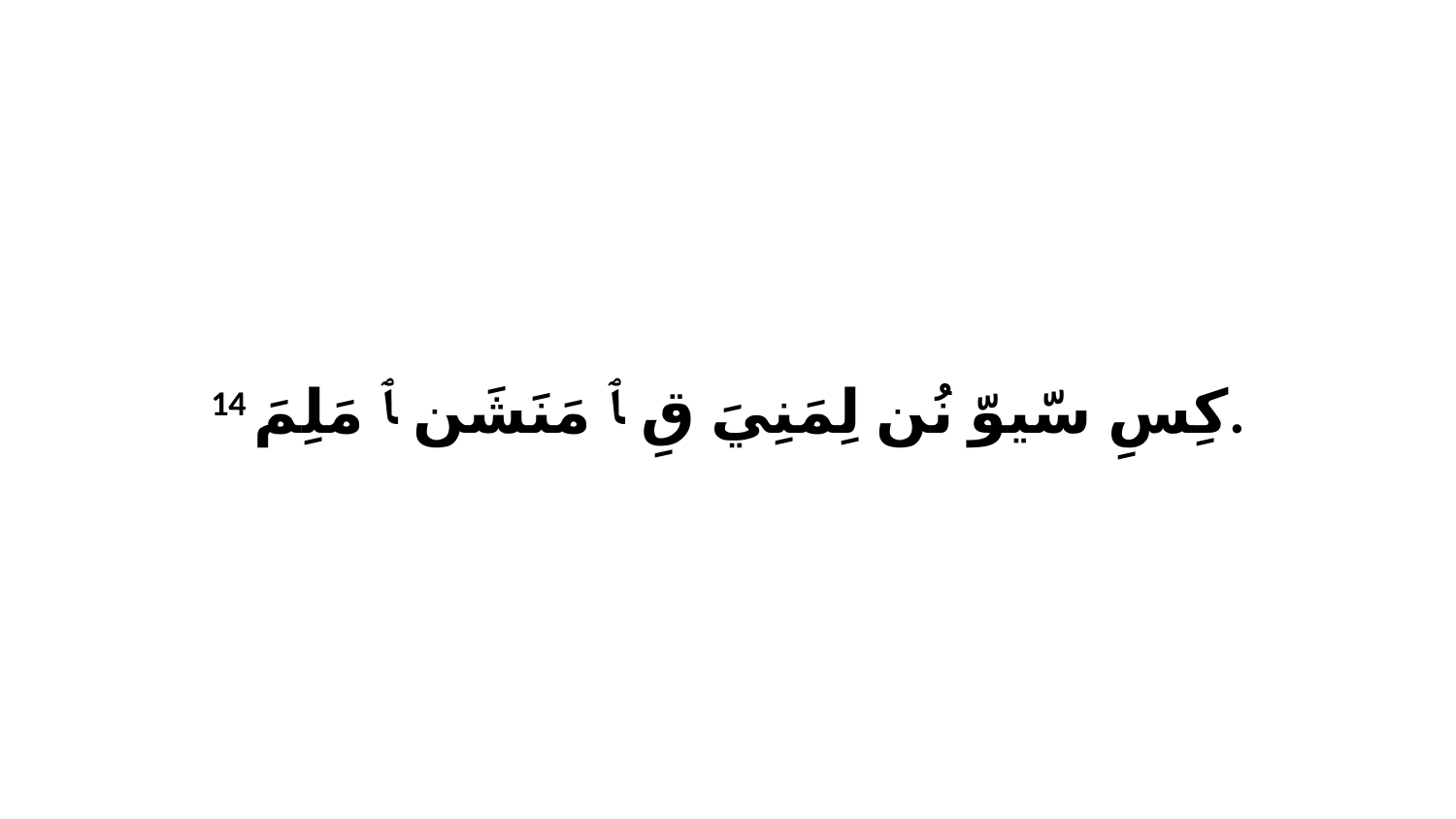

14 كِسِ سّيوّ نُن لِمَنِيَ قِ ﭑ مَنَشَن ﭑ مَلِمَ.